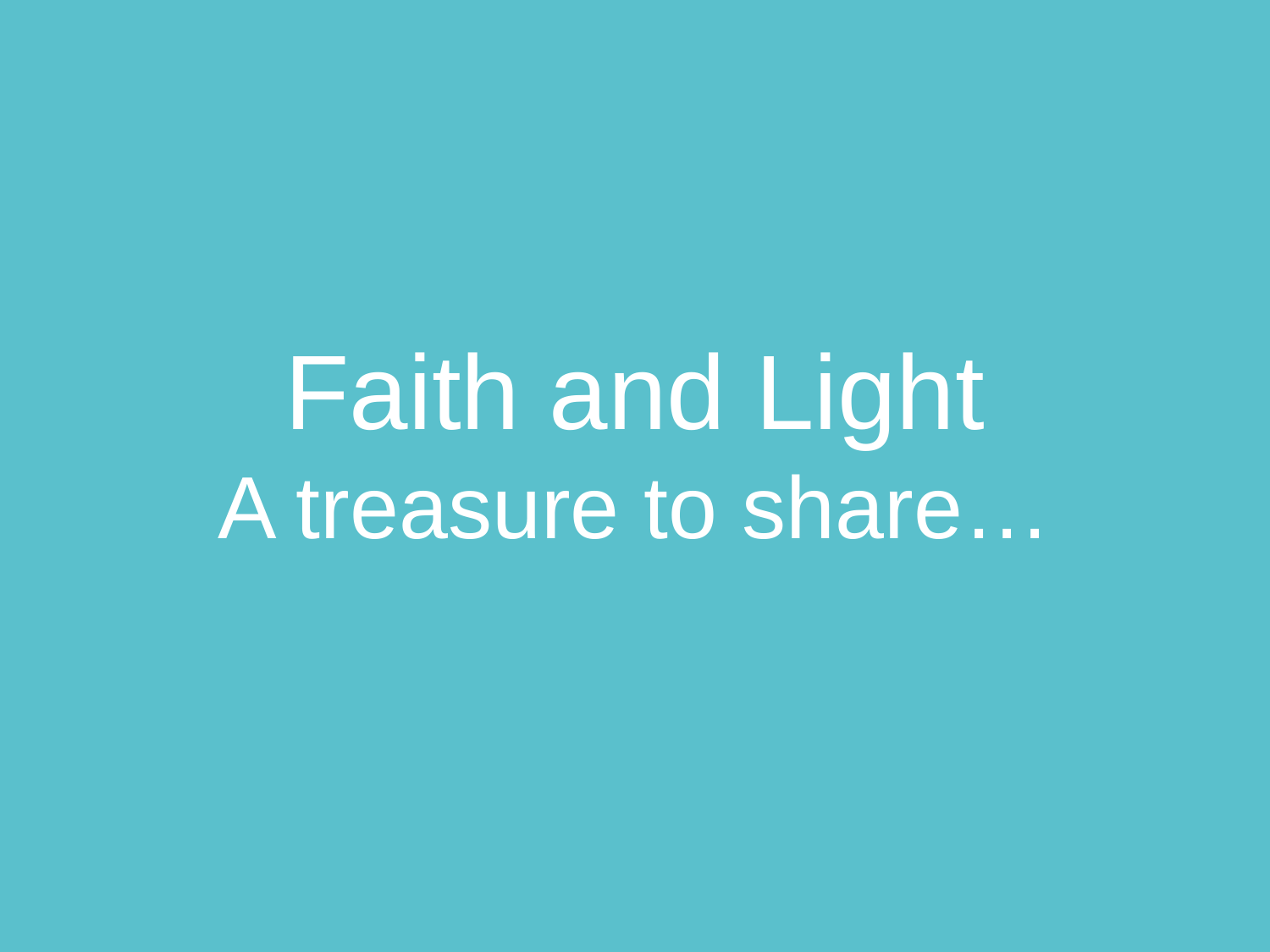

Faith and Light
A treasure to share…